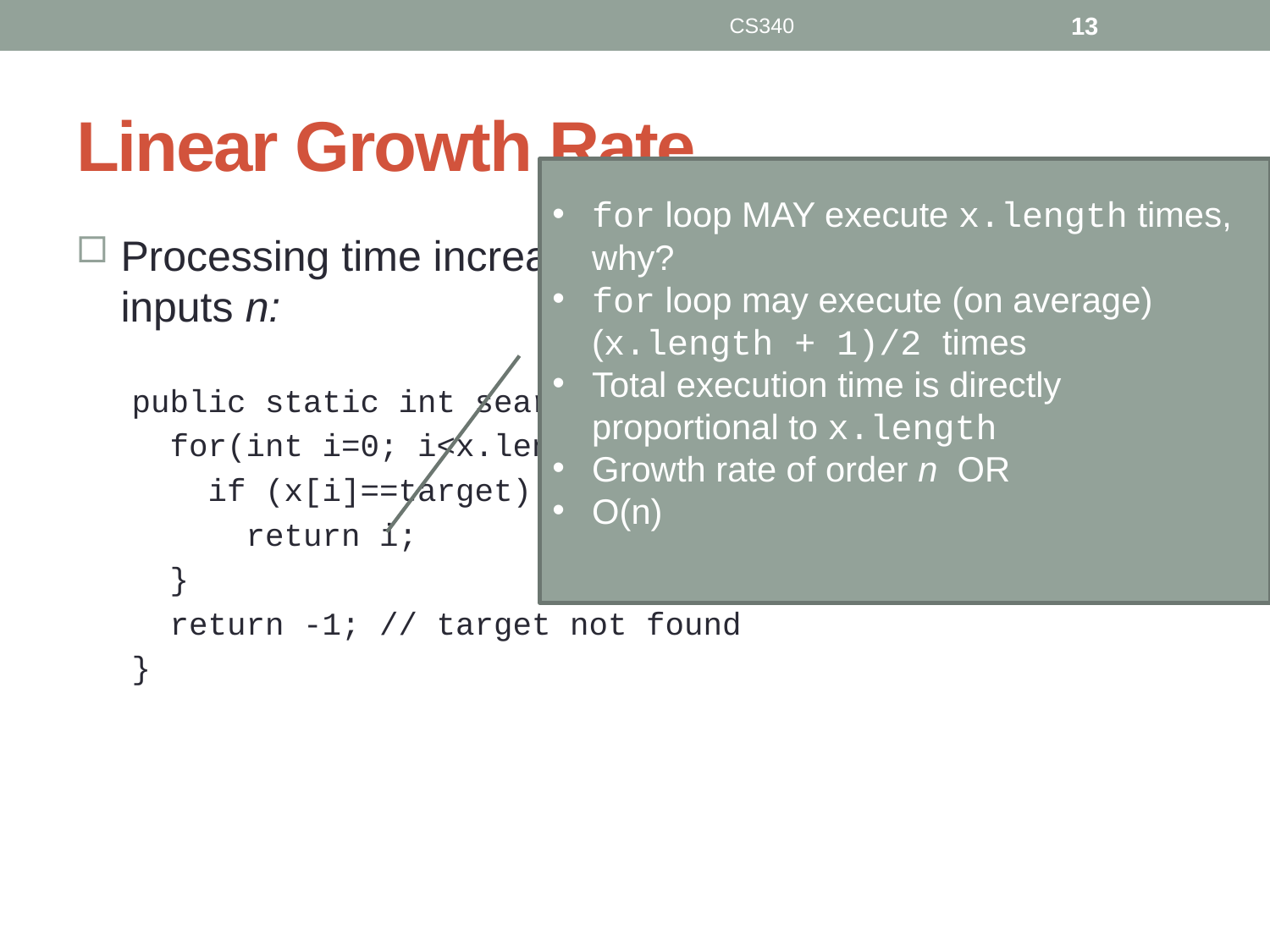

CS340
13
# Linear Growth Rate
for loop MAY execute x.length times, why?
for loop may execute (on average) (x.length + 1)/2 times
Total execution time is directly proportional to x.length
Growth rate of order n  OR
O(n)

Processing time increases in proportion to the number of inputs n:

public static int search(int[] x, int target) {
  for(int i=0; i<x.length; i++) {
    if (x[i]==target)
      return i;
  }
  return -1; // target not found
}